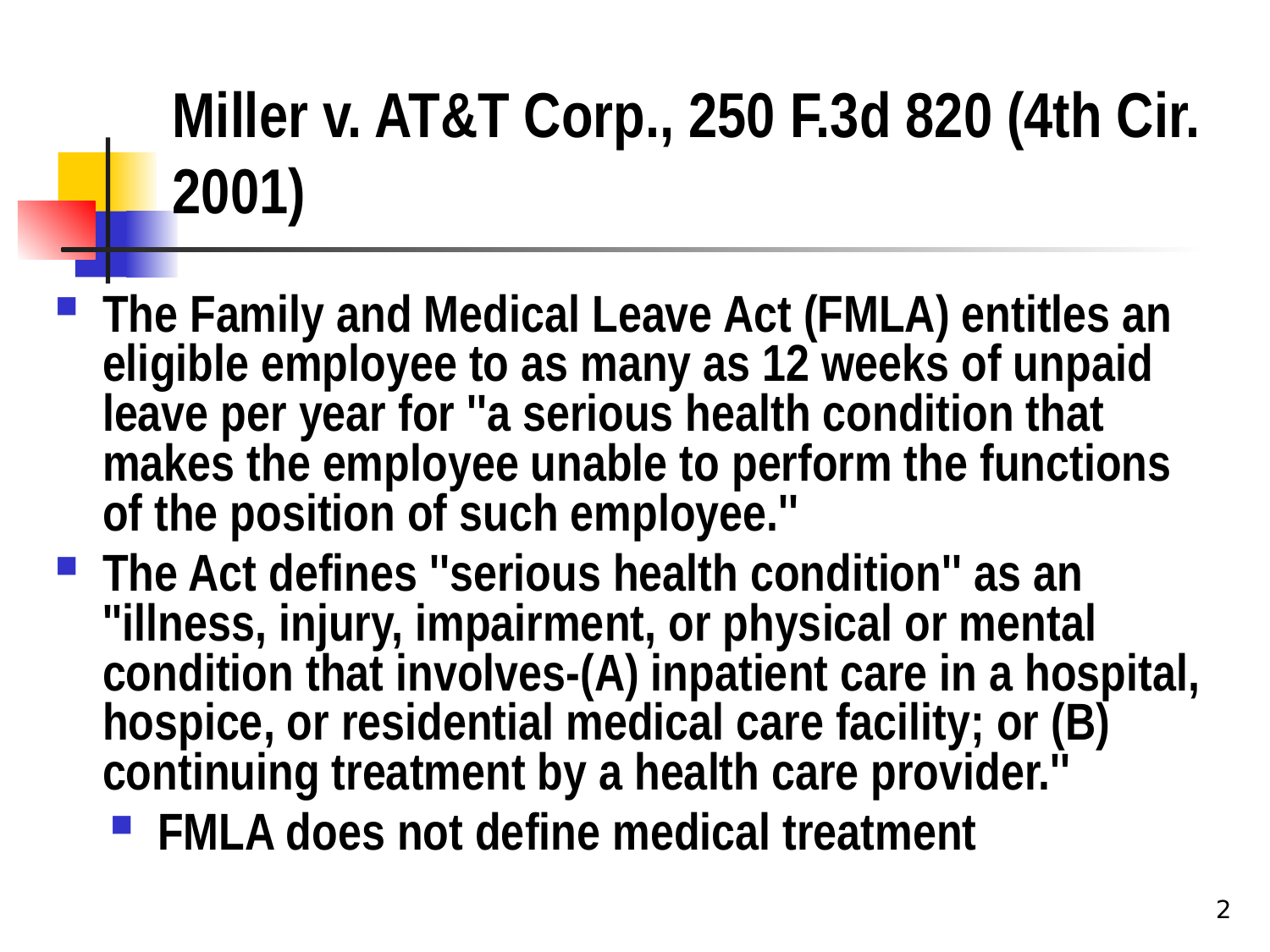

# Miller v. AT&T Corp., 250 F.3d 820 (4th Cir. 2001)
The Family and Medical Leave Act (FMLA) entitles an eligible employee to as many as 12 weeks of unpaid leave per year for ''a serious health condition that makes the employee unable to perform the functions of the position of such employee.''
The Act defines ''serious health condition'' as an ''illness, injury, impairment, or physical or mental condition that involves-(A) inpatient care in a hospital, hospice, or residential medical care facility; or (B) continuing treatment by a health care provider.''
FMLA does not define medical treatment
2